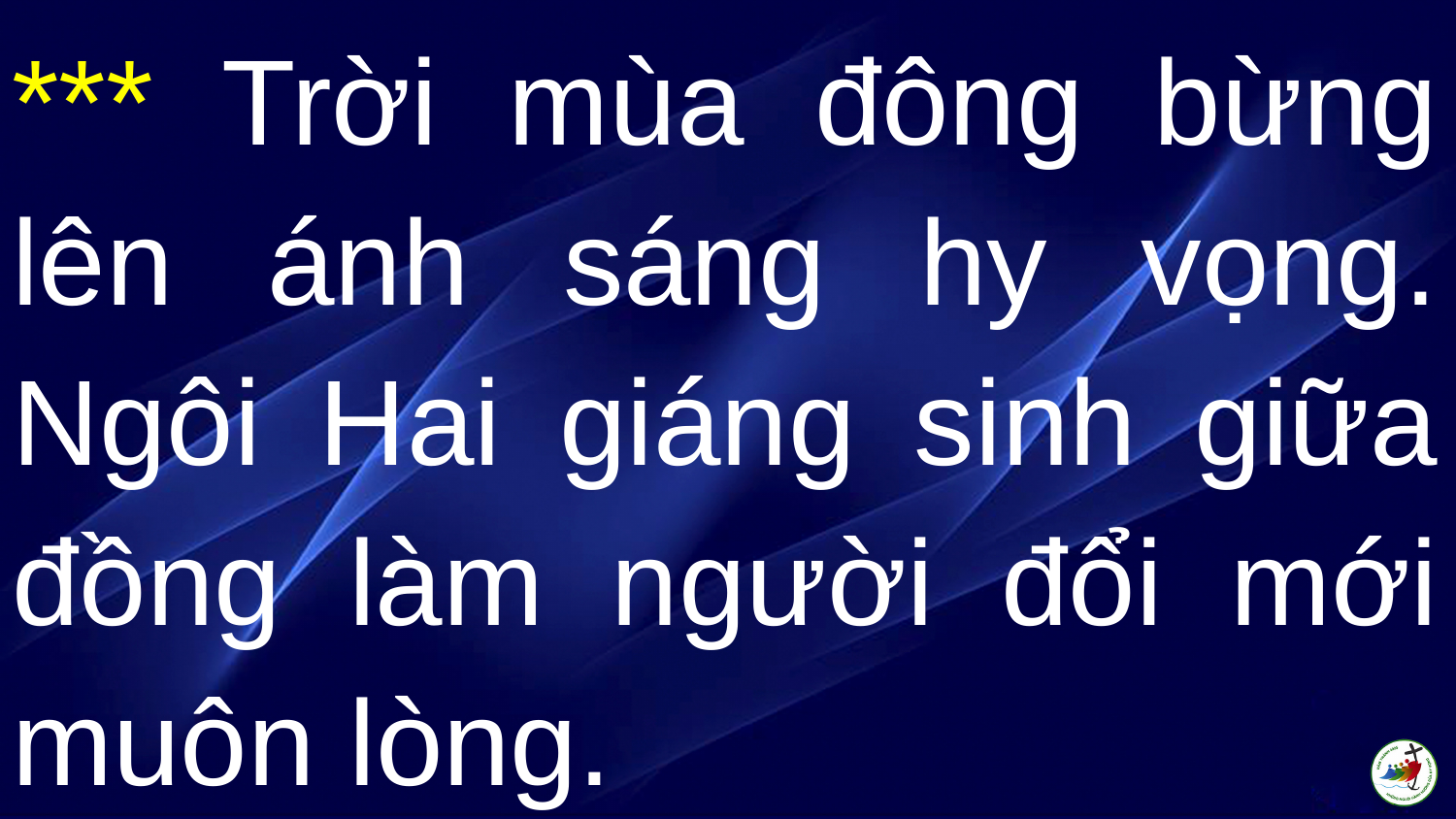

*** Trời mùa đông bừng lên ánh sáng hy vọng. Ngôi Hai giáng sinh giữa đồng làm người đổi mới muôn lòng.